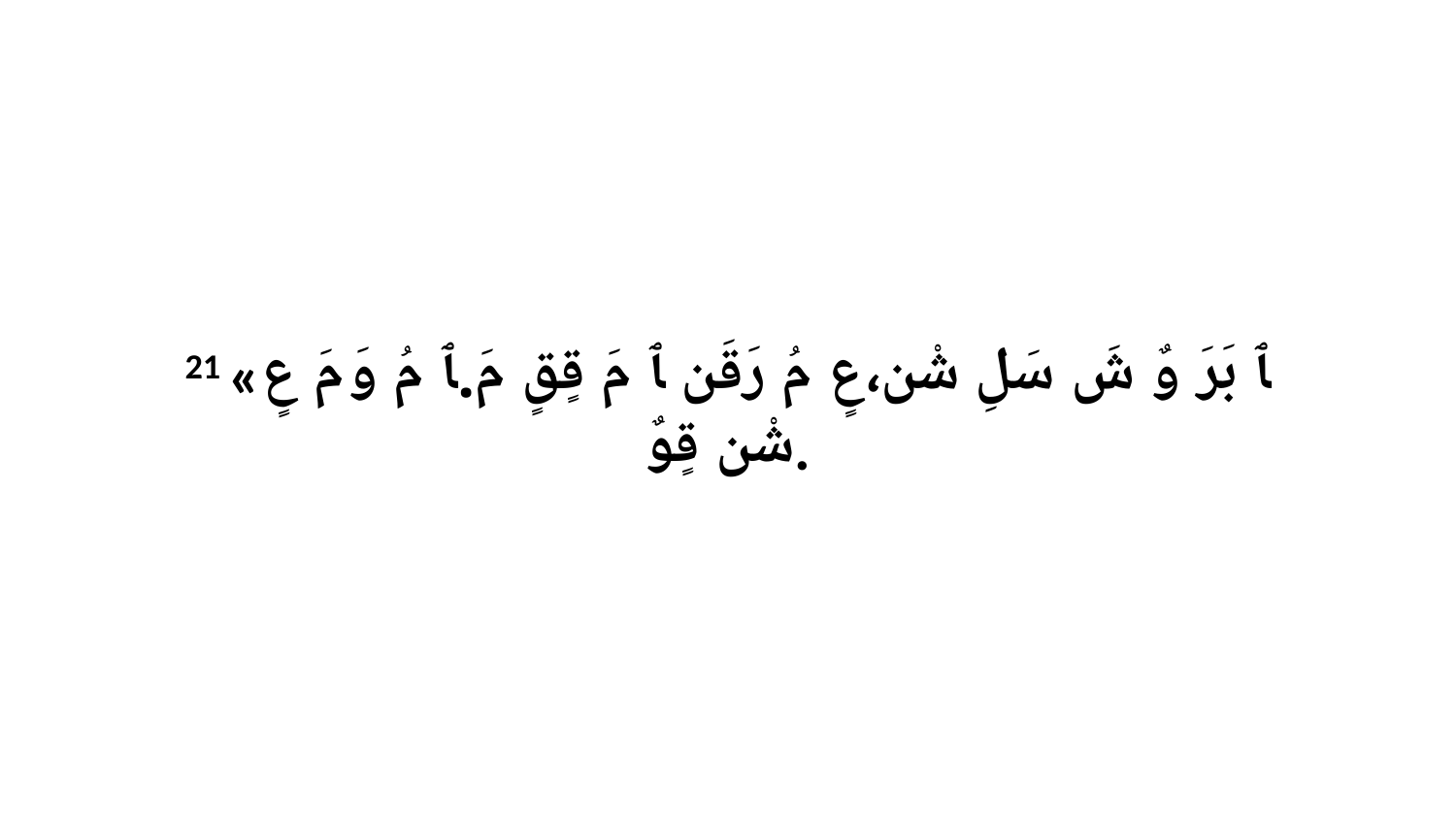

21 «ﭑ بَرَ وٌ شَ سَلِ شْن،عٍ مُ رَقَن ﭑ مَ قٍقٍ مَ.ﭑ مُ وَ مَ عٍ شْن قٍوٌ.